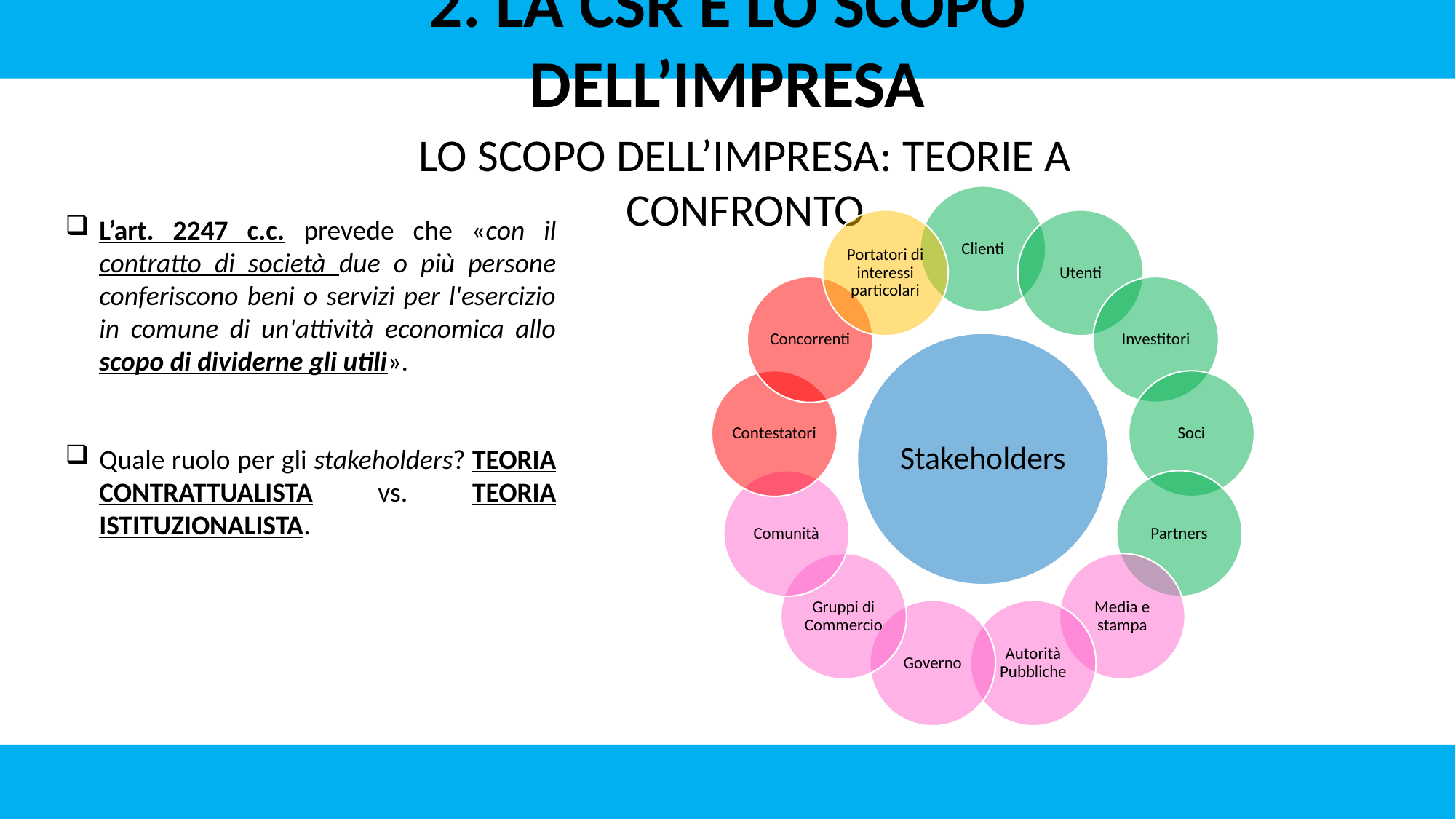

2. La CSR e lo scopo dell’impresa
Lo scopo dell’impresa: teorie a confronto

Stakeholders
Clienti
Utenti
Investitori
Soci
Partners
Media e stampa
Autorità Pubbliche
Governo
Gruppi di Commercio
Comunità
Contestatori
Concorrenti
Portatori di interessi particolari
L’art. 2247 c.c. prevede che «con il contratto di società due o più persone conferiscono beni o servizi per l'esercizio in comune di un'attività economica allo scopo di dividerne gli utili».

Quale ruolo per gli stakeholders? Teoria Contrattualista vs. Teoria Istituzionalista.